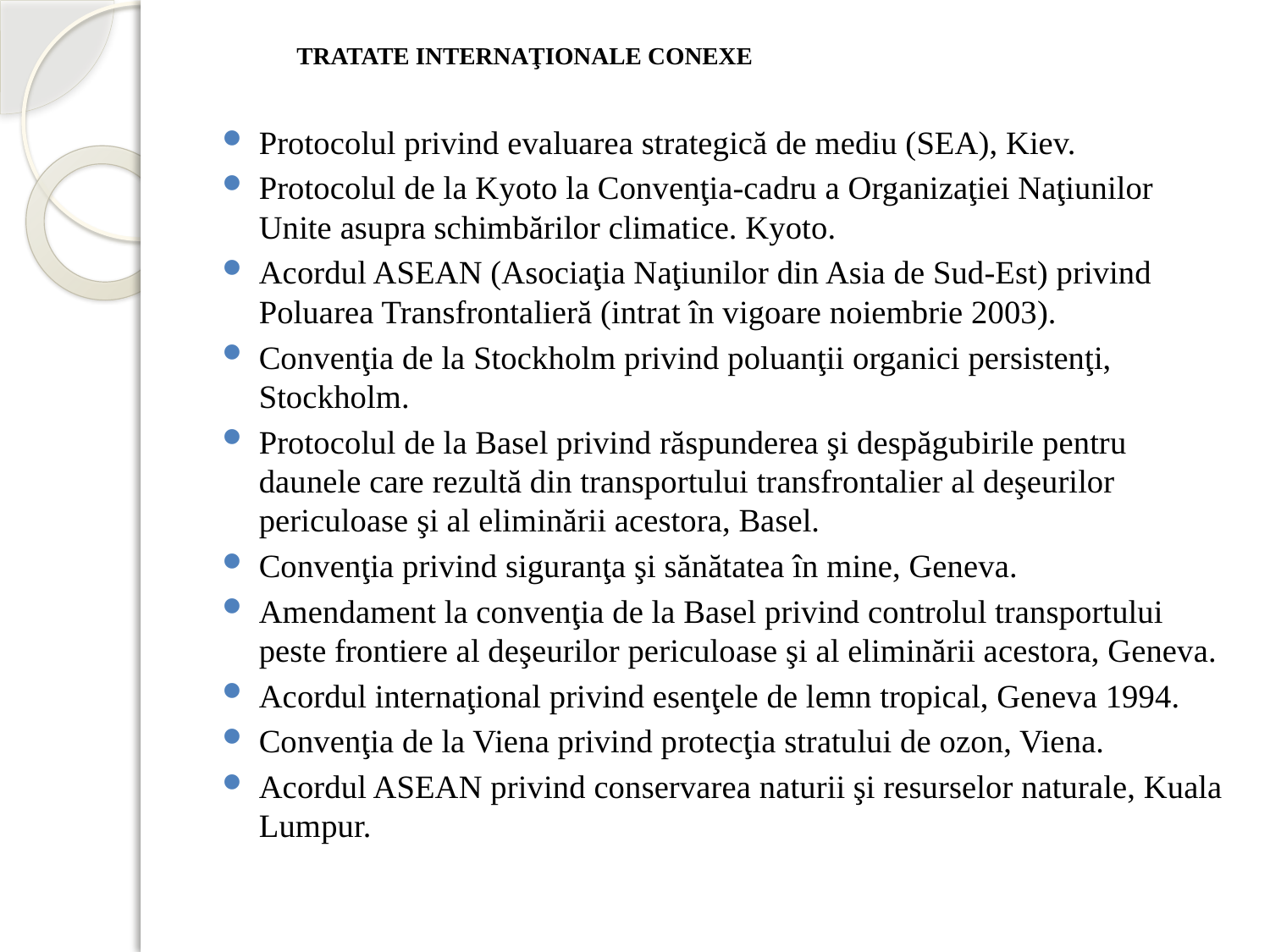

TRATATE INTERNAŢIONALE CONEXE

Protocolul privind evaluarea strategică de mediu (SEA), Kiev.
Protocolul de la Kyoto la Convenţia-cadru a Organizaţiei Naţiunilor Unite asupra schimbărilor climatice. Kyoto.
Acordul ASEAN (Asociaţia Naţiunilor din Asia de Sud-Est) privind Poluarea Transfrontalieră (intrat în vigoare noiembrie 2003).
Convenţia de la Stockholm privind poluanţii organici persistenţi, Stockholm.
Protocolul de la Basel privind răspunderea şi despăgubirile pentru daunele care rezultă din transportului transfrontalier al deşeurilor periculoase şi al eliminării acestora, Basel.
Convenţia privind siguranţa şi sănătatea în mine, Geneva.
Amendament la convenţia de la Basel privind controlul transportului peste frontiere al deşeurilor periculoase şi al eliminării acestora, Geneva.
Acordul internaţional privind esenţele de lemn tropical, Geneva 1994.
Convenţia de la Viena privind protecţia stratului de ozon, Viena.
Acordul ASEAN privind conservarea naturii şi resurselor naturale, Kuala Lumpur.